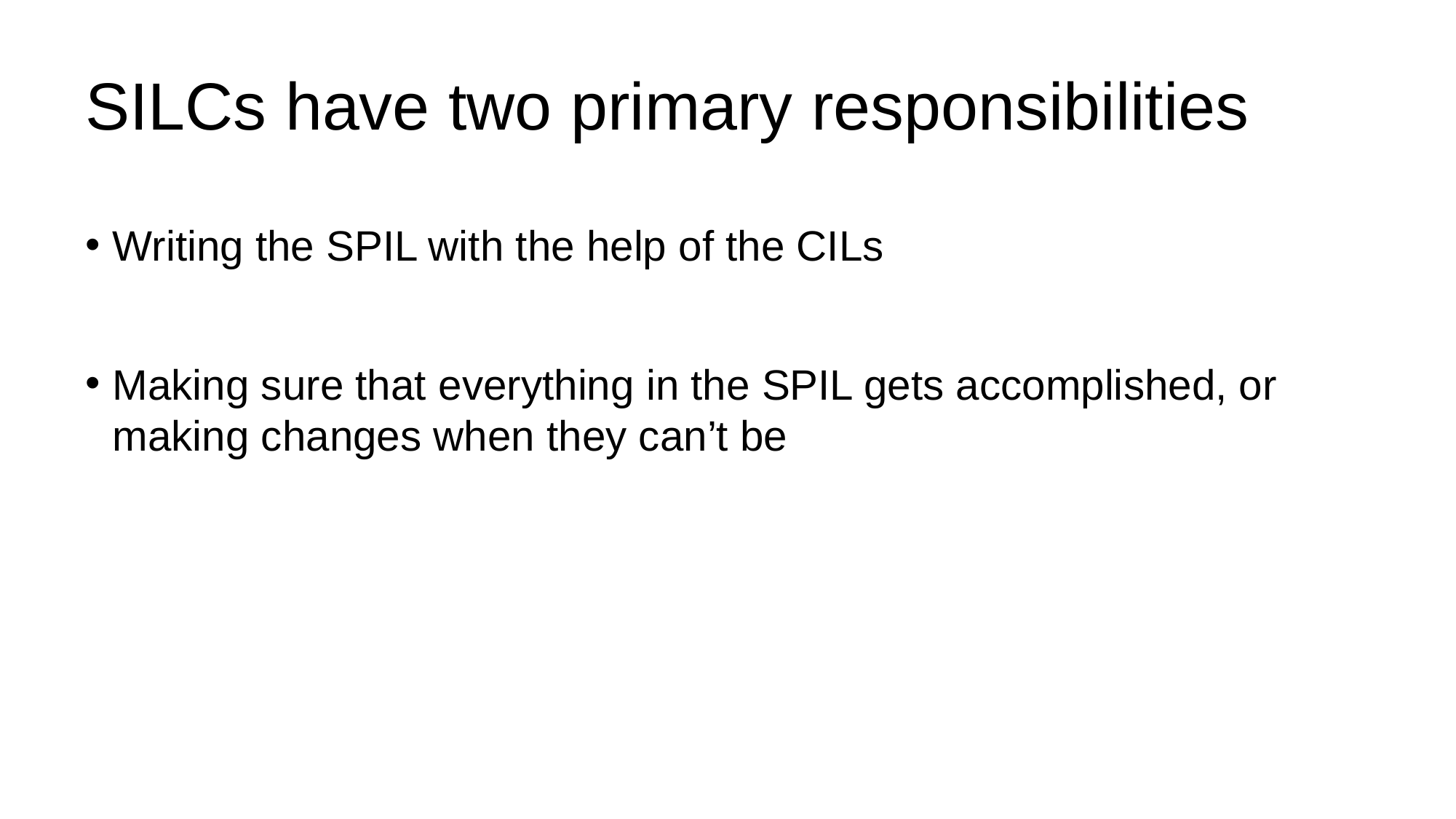

# SILCs have two primary responsibilities
Writing the SPIL with the help of the CILs

Making sure that everything in the SPIL gets accomplished, or making changes when they can’t be